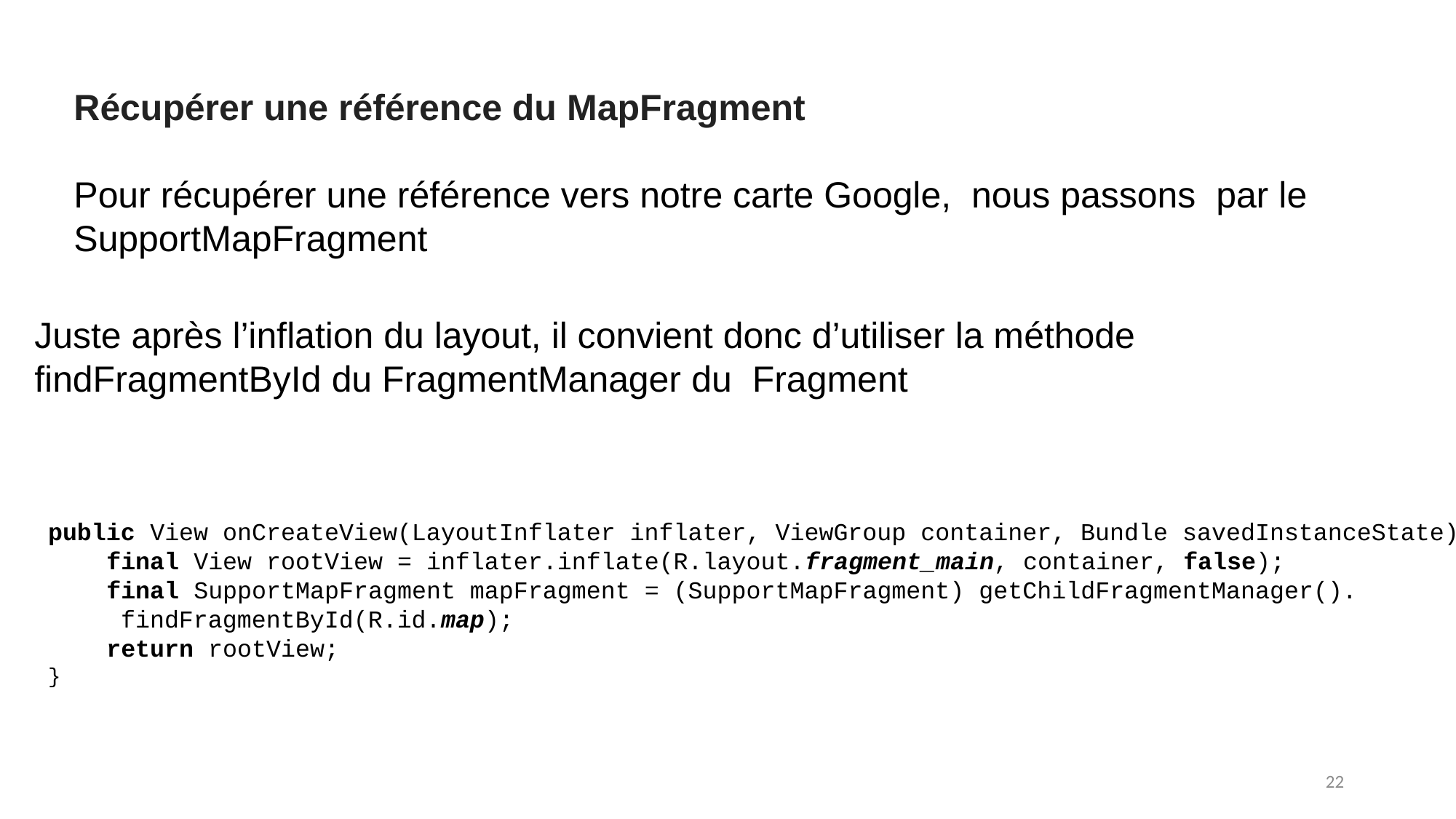

# Récupérer une référence du MapFragment
Pour récupérer une référence vers notre carte Google,  nous passons  par le 
SupportMapFragment
Juste après l’inflation du layout, il convient donc d’utiliser la méthode
findFragmentById du FragmentManager du  Fragment

public View onCreateView(LayoutInflater inflater, ViewGroup container, Bundle savedInstanceState) {
    final View rootView = inflater.inflate(R.layout.fragment_main, container, false);
    final SupportMapFragment mapFragment = (SupportMapFragment) getChildFragmentManager().
     findFragmentById(R.id.map);
    return rootView;
}
22